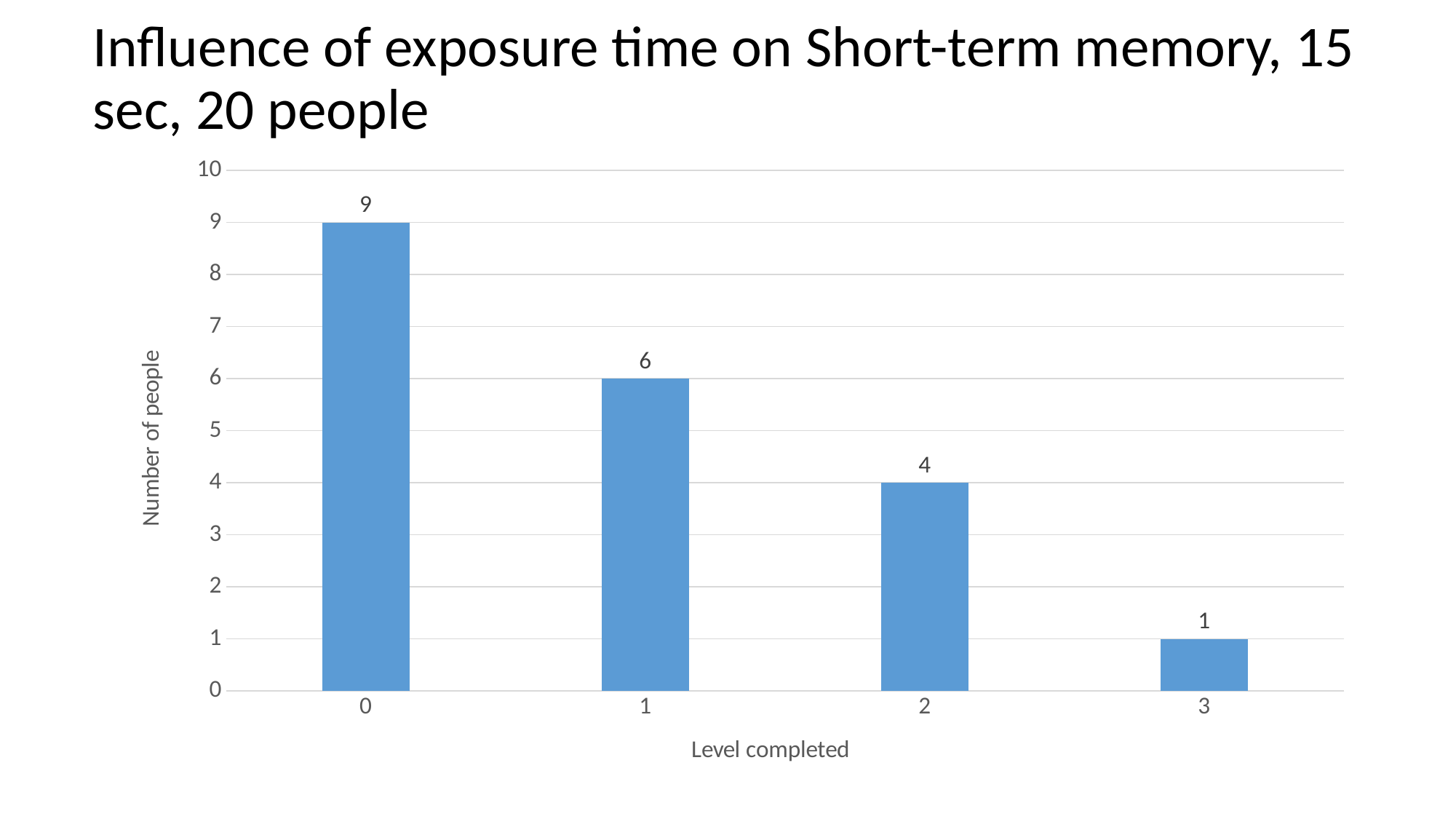

# Influence of exposure time on Short-term memory, 15 sec, 20 people

### Chart

| Category |  |
|---|---|
| 0 | 9.0 |
| 1 | 6.0 |
| 2 | 4.0 |
| 3 | 1.0 |